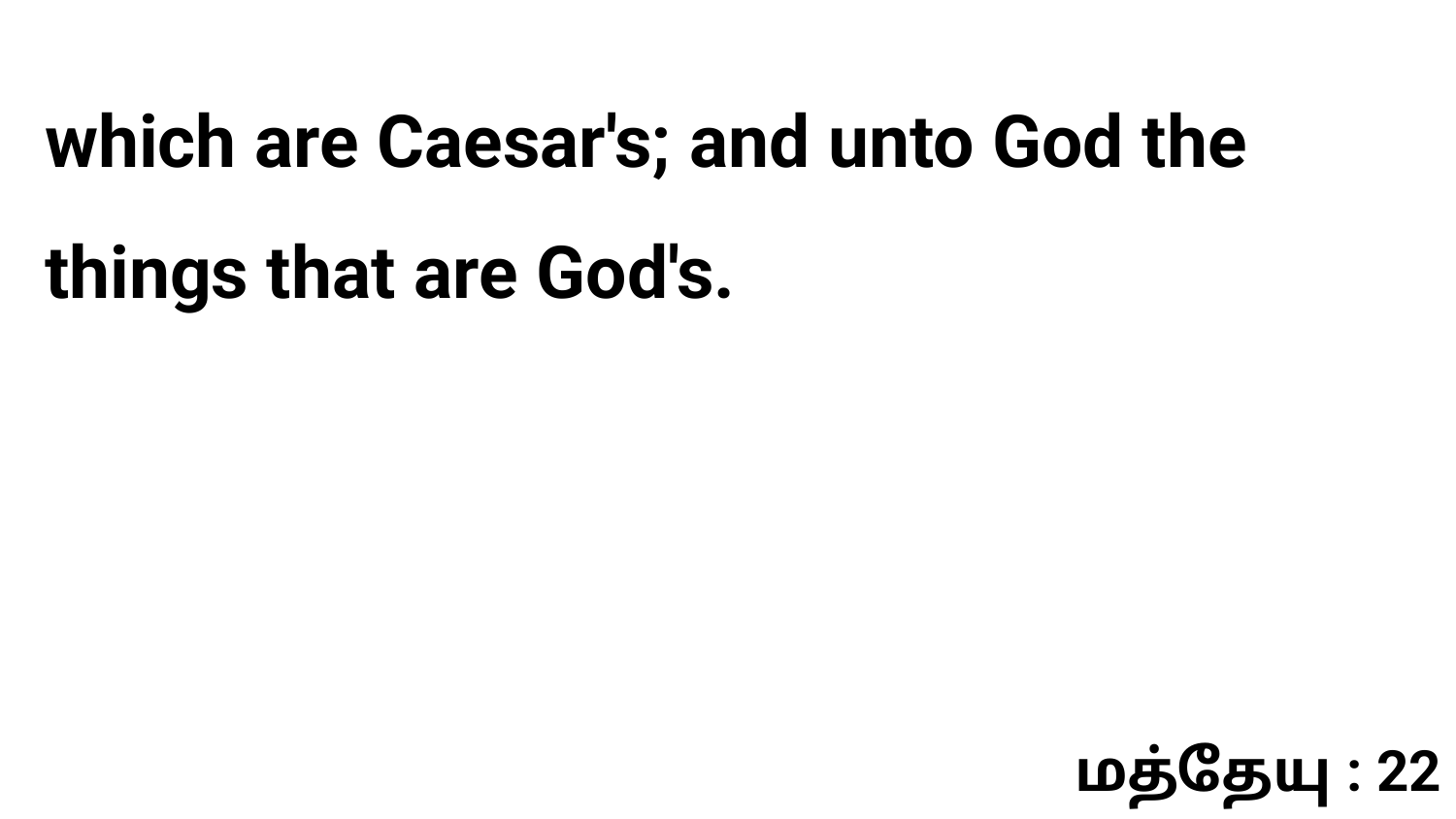

which are Caesar's; and unto God the things that are God's.
மத்தேயு : 22